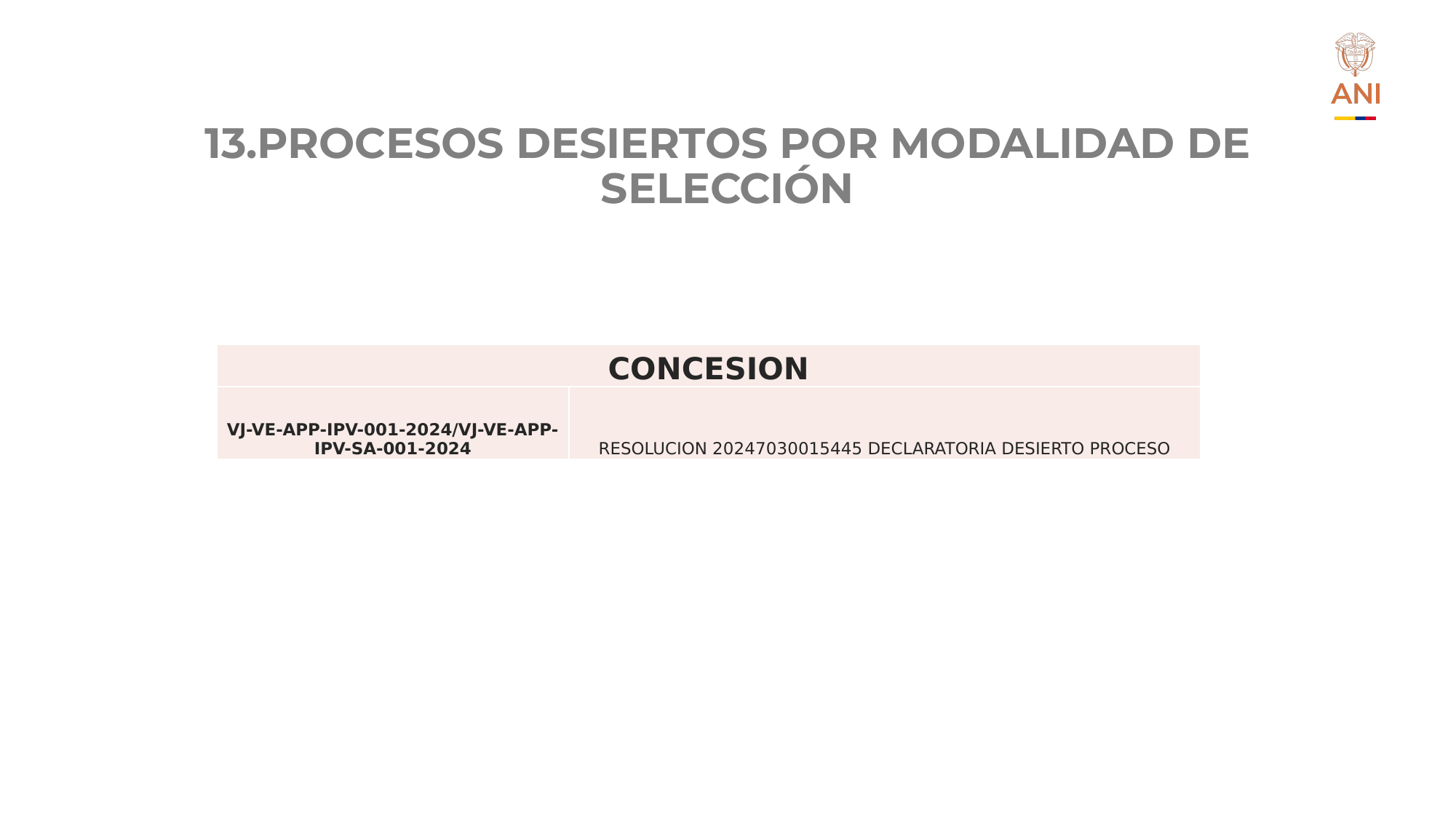

# 13.PROCESOS DESIERTOS POR MODALIDAD DE SELECCIÓN
| CONCESION |  |
| --- | --- |
| VJ-VE-APP-IPV-001-2024/VJ-VE-APP-IPV-SA-001-2024 | RESOLUCION 20247030015445 DECLARATORIA DESIERTO PROCESO |